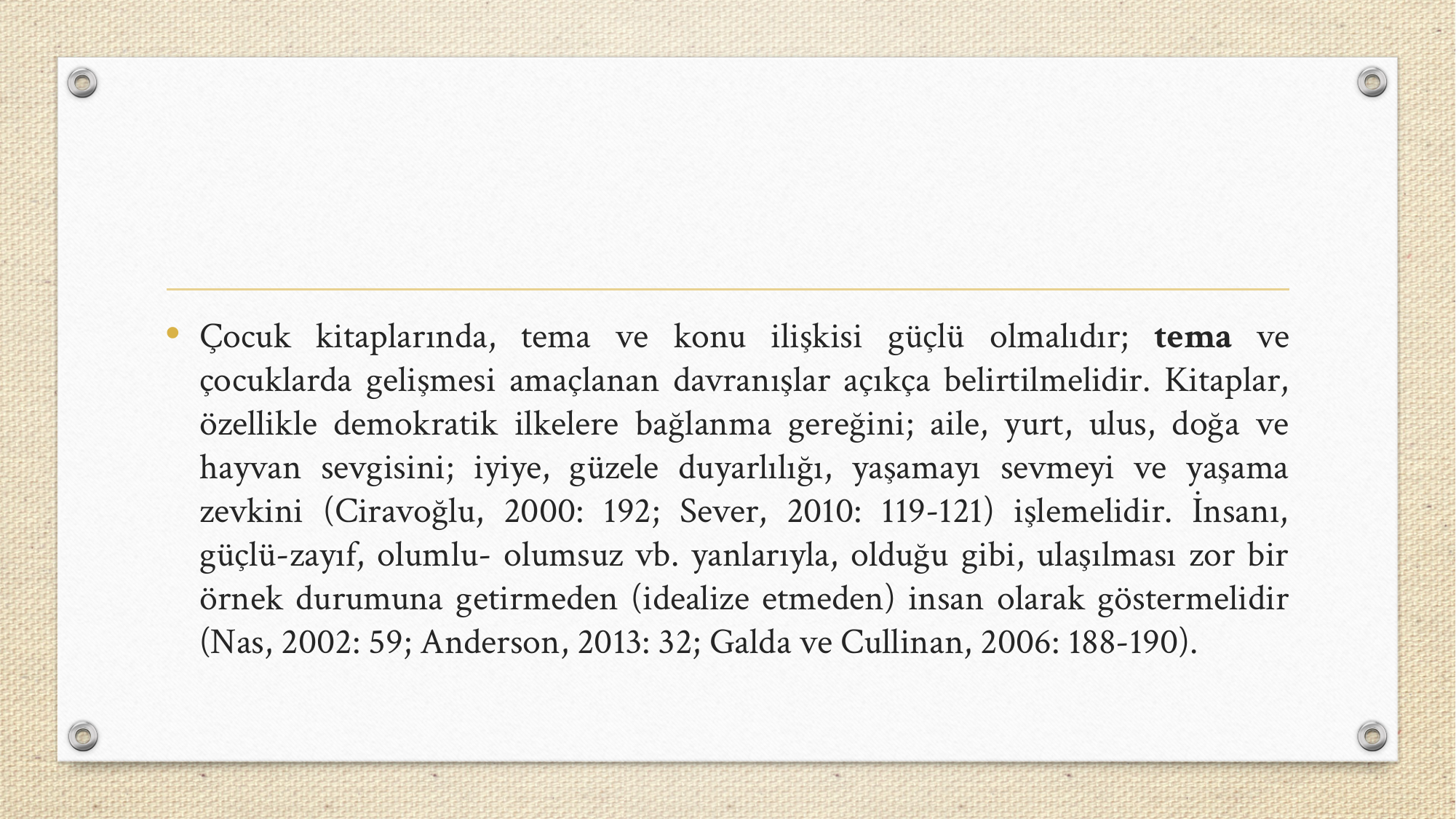

Çocuk kitaplarında, tema ve konu ilişkisi güçlü olmalıdır; tema ve çocuklarda gelişmesi amaçlanan davranışlar açıkça belirtilmelidir. Kitaplar, özellikle demokratik ilkelere bağlanma gereğini; aile, yurt, ulus, doğa ve hayvan sevgisini; iyiye, güzele duyarlılığı, yaşamayı sevmeyi ve yaşama zevkini (Ciravoğlu, 2000: 192; Sever, 2010: 119-121) işlemelidir. İnsanı, güçlü-zayıf, olumlu- olumsuz vb. yanlarıyla, olduğu gibi, ulaşılması zor bir örnek durumuna getirmeden (idealize etmeden) insan olarak göstermelidir (Nas, 2002: 59; Anderson, 2013: 32; Galda ve Cullinan, 2006: 188-190).